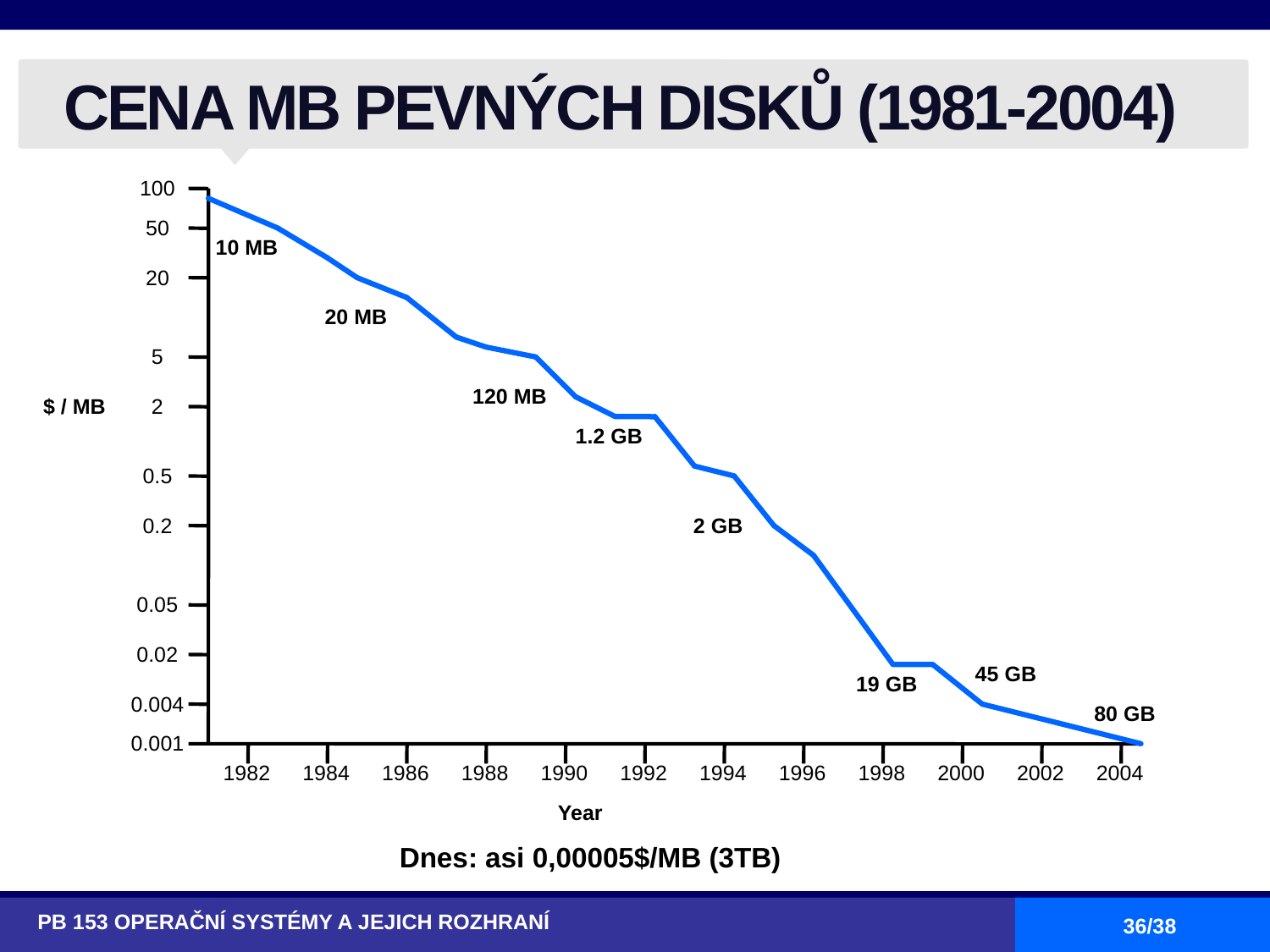

# CENA MB PEVNÝCH DISKŮ (1981-2004)
100
50
10 MB
20
20 MB
5
120 MB
$ / MB
2
1.2 GB
0.5
0.2
2 GB
0.05
0.02
45 GB
19 GB
0.004
80 GB
0.001
1982
1984
1986
1988
1990
1992
1994
1996
1998
2000
2002
2004
Year
Dnes: asi 0,00005$/MB (3TB)
PB 153 OPERAČNÍ SYSTÉMY A JEJICH ROZHRANÍ